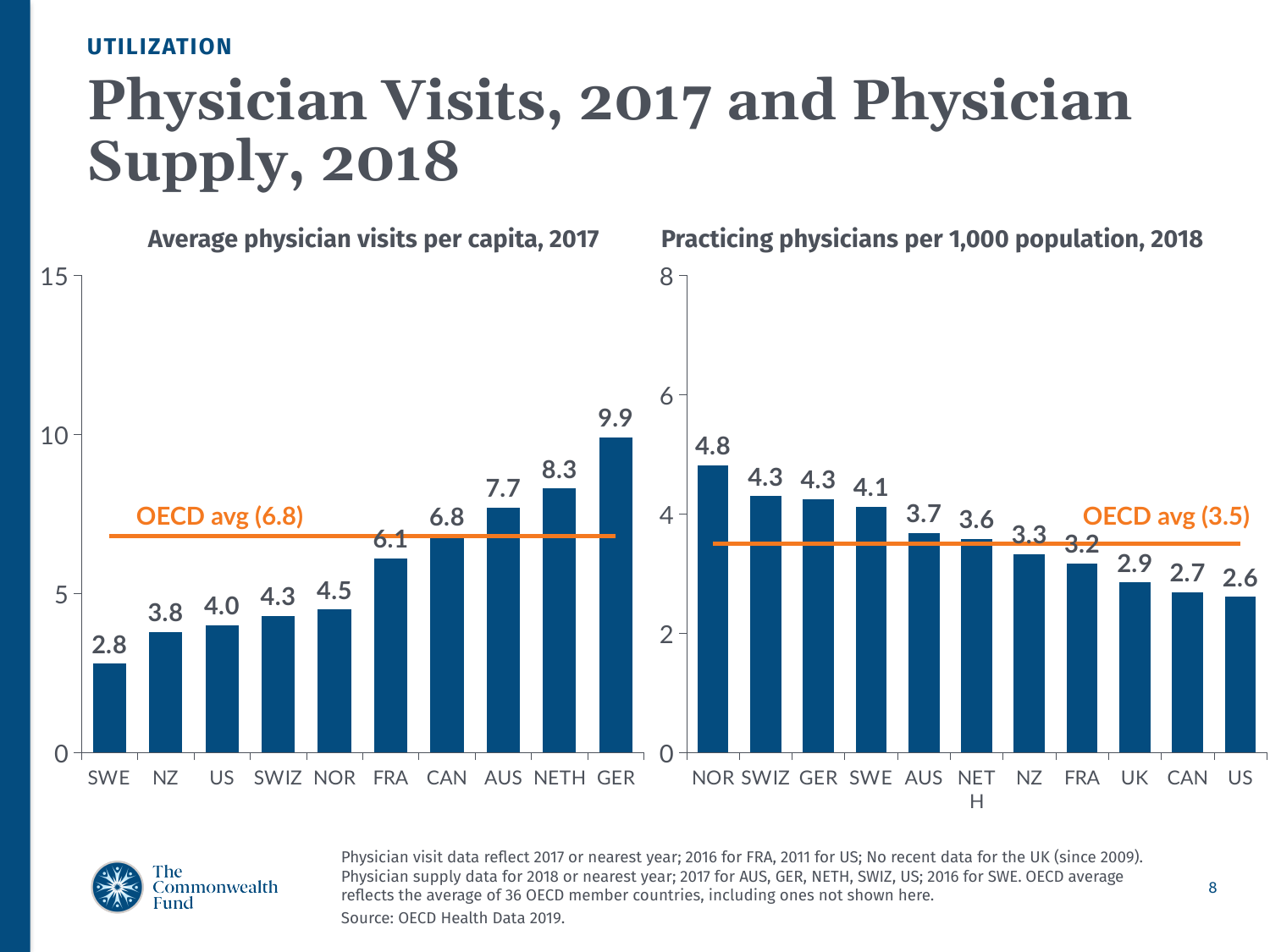

UTILIZATION
# Physician Visits, 2017 and Physician Supply, 2018

### Chart

| Category |  |  |
|---|---|---|
| SWE | 2.8 | 6.8 |
| NZ | 3.8 | 6.8 |
| US | 4.0 | 6.8 |
| SWIZ | 4.3 | 6.8 |
| NOR | 4.5 | 6.8 |
| FRA | 6.1 | 6.8 |
| CAN | 6.8 | 6.8 |
| AUS | 7.7 | 6.8 |
| NETH | 8.3 | 6.8 |
| GER | 9.9 | 6.8 |
Average physician visits per capita, 2017
Practicing physicians per 1,000 population, 2018

### Chart

| Category |  |  |
|---|---|---|
| NOR | 4.82 | 3.5 |
| SWIZ | 4.3 | 3.5 |
| GER | 4.25 | 3.5 |
| SWE | 4.12 | 3.5 |
| AUS | 3.68 | 3.5 |
| NETH | 3.58 | 3.5 |
| NZ | 3.33 | 3.5 |
| FRA | 3.17 | 3.5 |
| UK | 2.85 | 3.5 |
| CAN | 2.69 | 3.5 |
| US | 2.61 | 3.5 |
OECD avg (3.5)
OECD avg (6.8)
Physician visit data reflect 2017 or nearest year; 2016 for FRA, 2011 for US; No recent data for the UK (since 2009). Physician supply data for 2018 or nearest year; 2017 for AUS, GER, NETH, SWIZ, US; 2016 for SWE. OECD average reflects the average of 36 OECD member countries, including ones not shown here.
Source: OECD Health Data 2019.